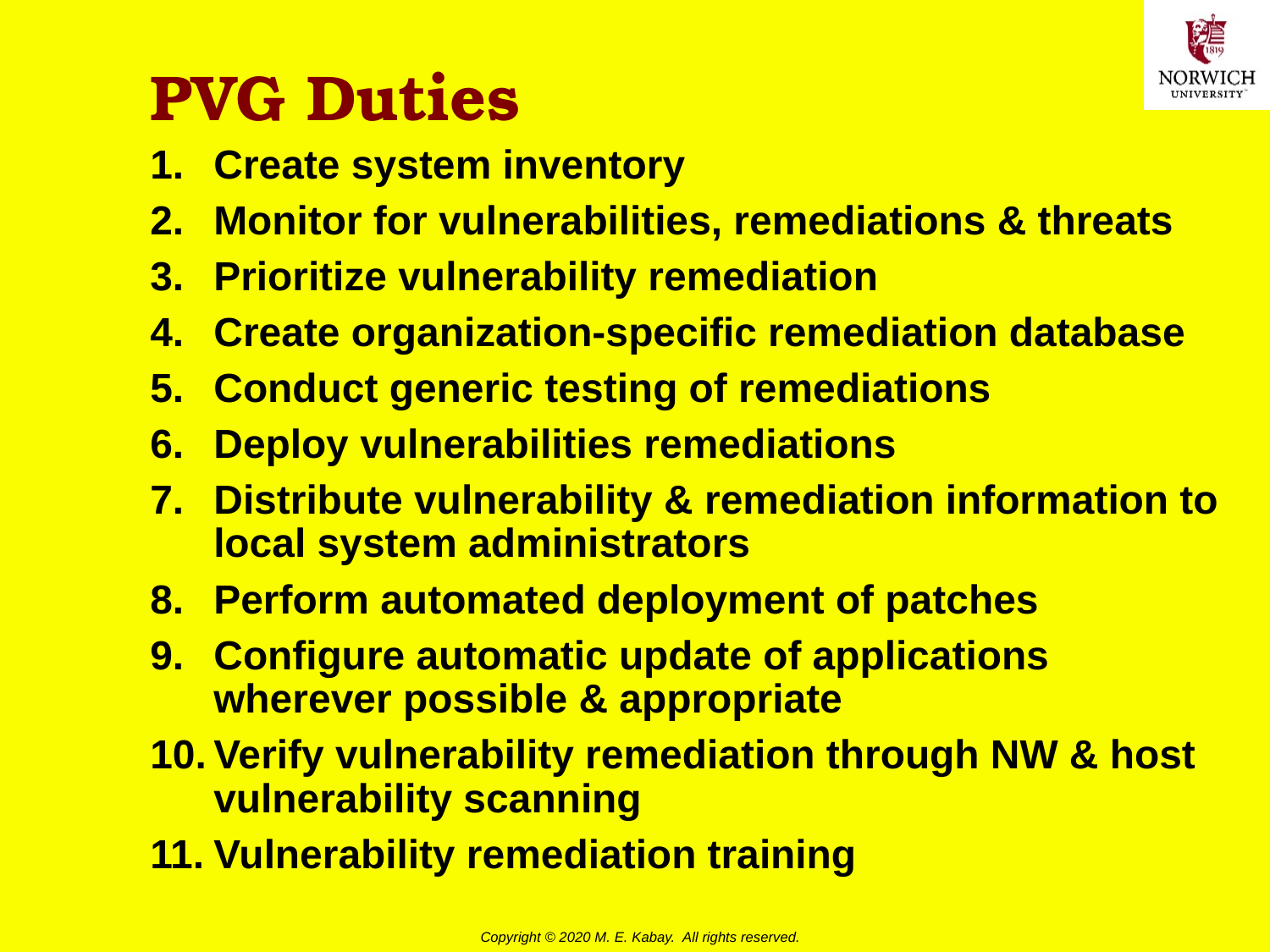

# PVG Duties
Create system inventory
Monitor for vulnerabilities, remediations & threats
Prioritize vulnerability remediation
Create organization-specific remediation database
Conduct generic testing of remediations
Deploy vulnerabilities remediations
Distribute vulnerability & remediation information to local system administrators
Perform automated deployment of patches
Configure automatic update of applications wherever possible & appropriate
Verify vulnerability remediation through NW & host vulnerability scanning
Vulnerability remediation training